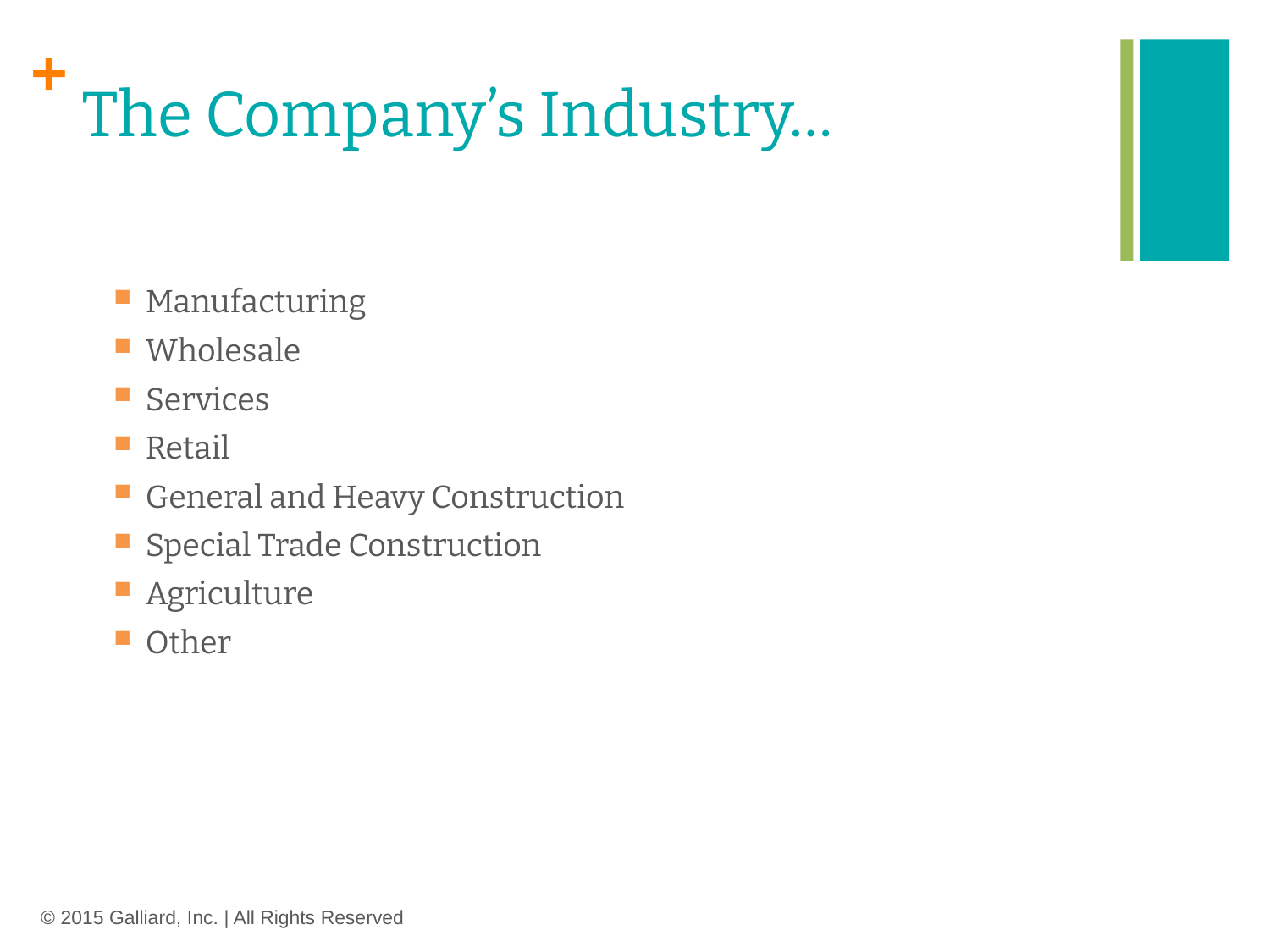

# The Company’s Industry…
Manufacturing
Wholesale
Services
Retail
General and Heavy Construction
Special Trade Construction
Agriculture
Other

© 2015 Galliard, Inc. | All Rights Reserved